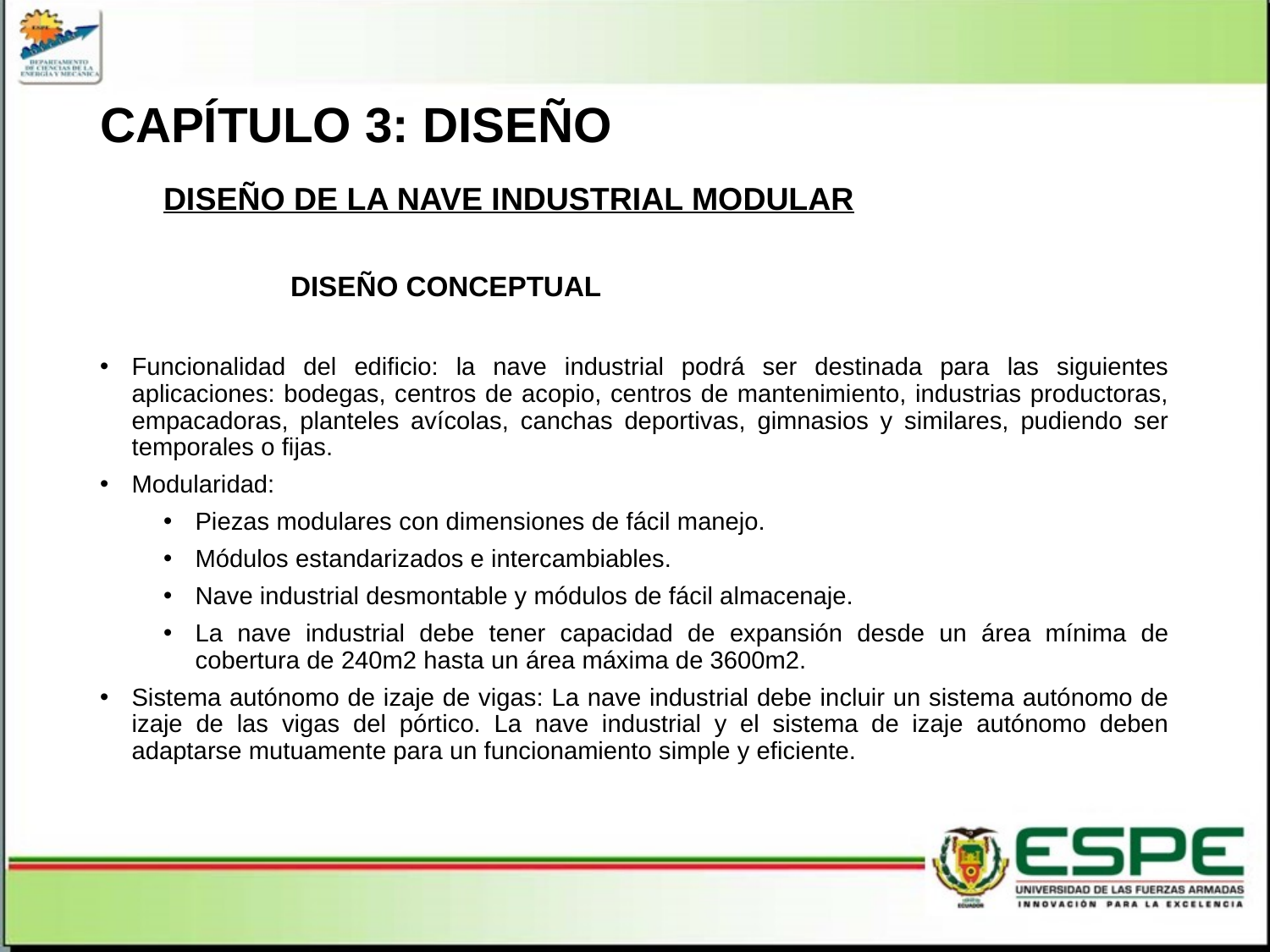

# CAPÍTULO 3: DISEÑO
DISEÑO DE LA NAVE INDUSTRIAL MODULAR

	DISEÑO CONCEPTUAL

Funcionalidad del edificio: la nave industrial podrá ser destinada para las siguientes aplicaciones: bodegas, centros de acopio, centros de mantenimiento, industrias productoras, empacadoras, planteles avícolas, canchas deportivas, gimnasios y similares, pudiendo ser temporales o fijas.
Modularidad:
Piezas modulares con dimensiones de fácil manejo.
Módulos estandarizados e intercambiables.
Nave industrial desmontable y módulos de fácil almacenaje.
La nave industrial debe tener capacidad de expansión desde un área mínima de cobertura de 240m2 hasta un área máxima de 3600m2.
Sistema autónomo de izaje de vigas: La nave industrial debe incluir un sistema autónomo de izaje de las vigas del pórtico. La nave industrial y el sistema de izaje autónomo deben adaptarse mutuamente para un funcionamiento simple y eficiente.